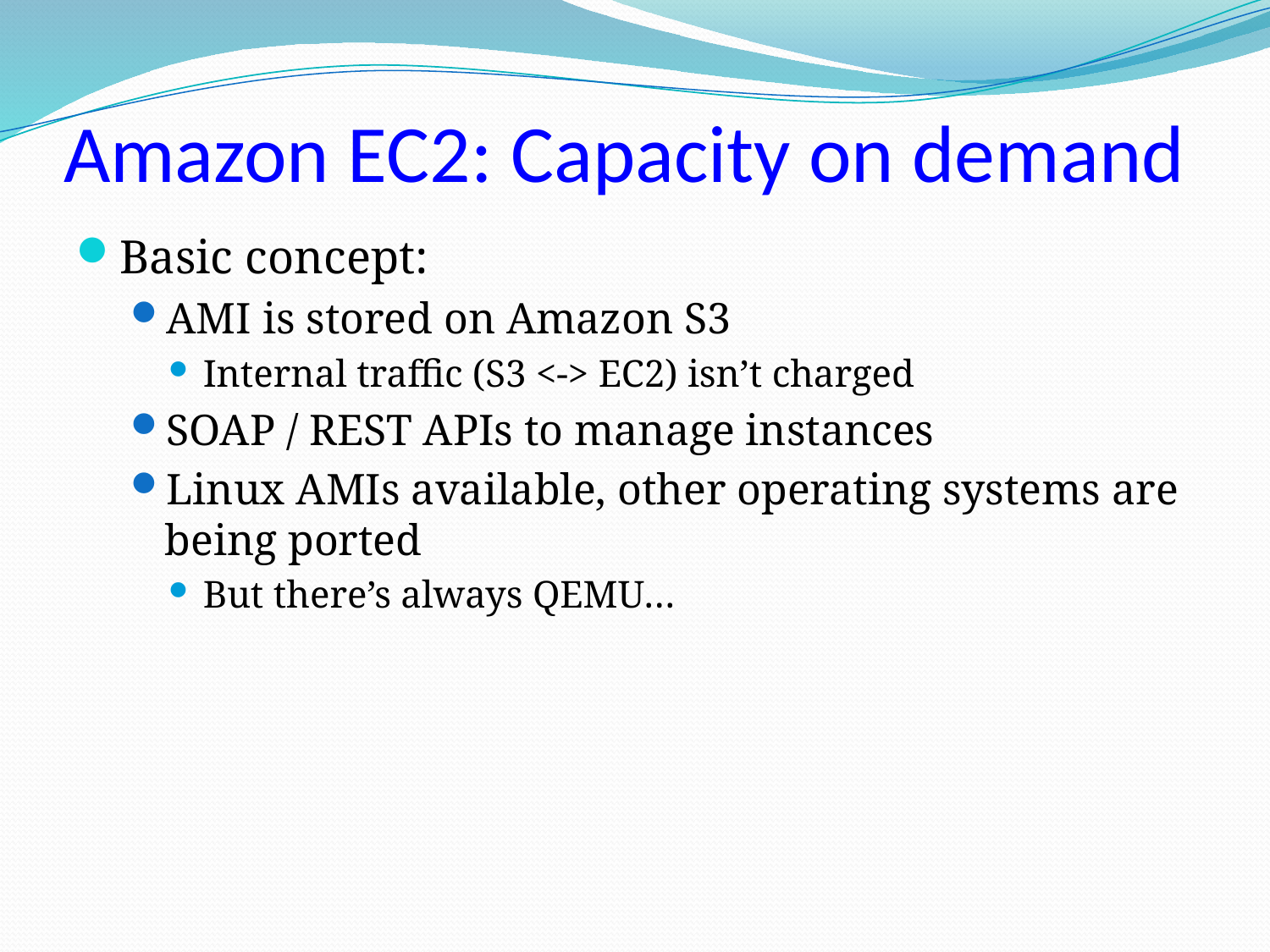

# Amazon EC2: Capacity on demand
Basic concept:
AMI is stored on Amazon S3
Internal traffic (S3 <-> EC2) isn’t charged
SOAP / REST APIs to manage instances
Linux AMIs available, other operating systems are being ported
But there’s always QEMU…